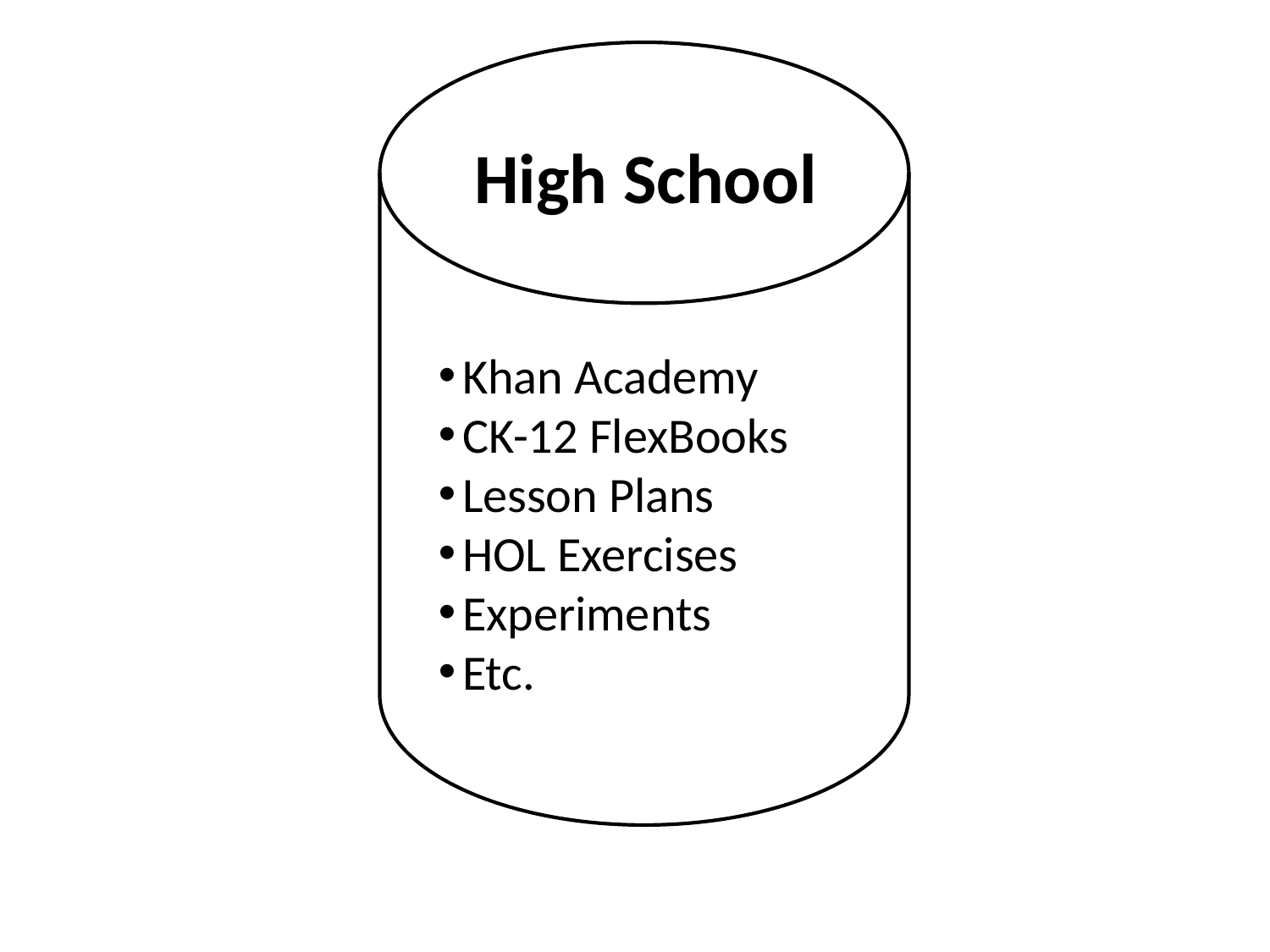

High School
Khan Academy
CK-12 FlexBooks
Lesson Plans
HOL Exercises
Experiments
Etc.